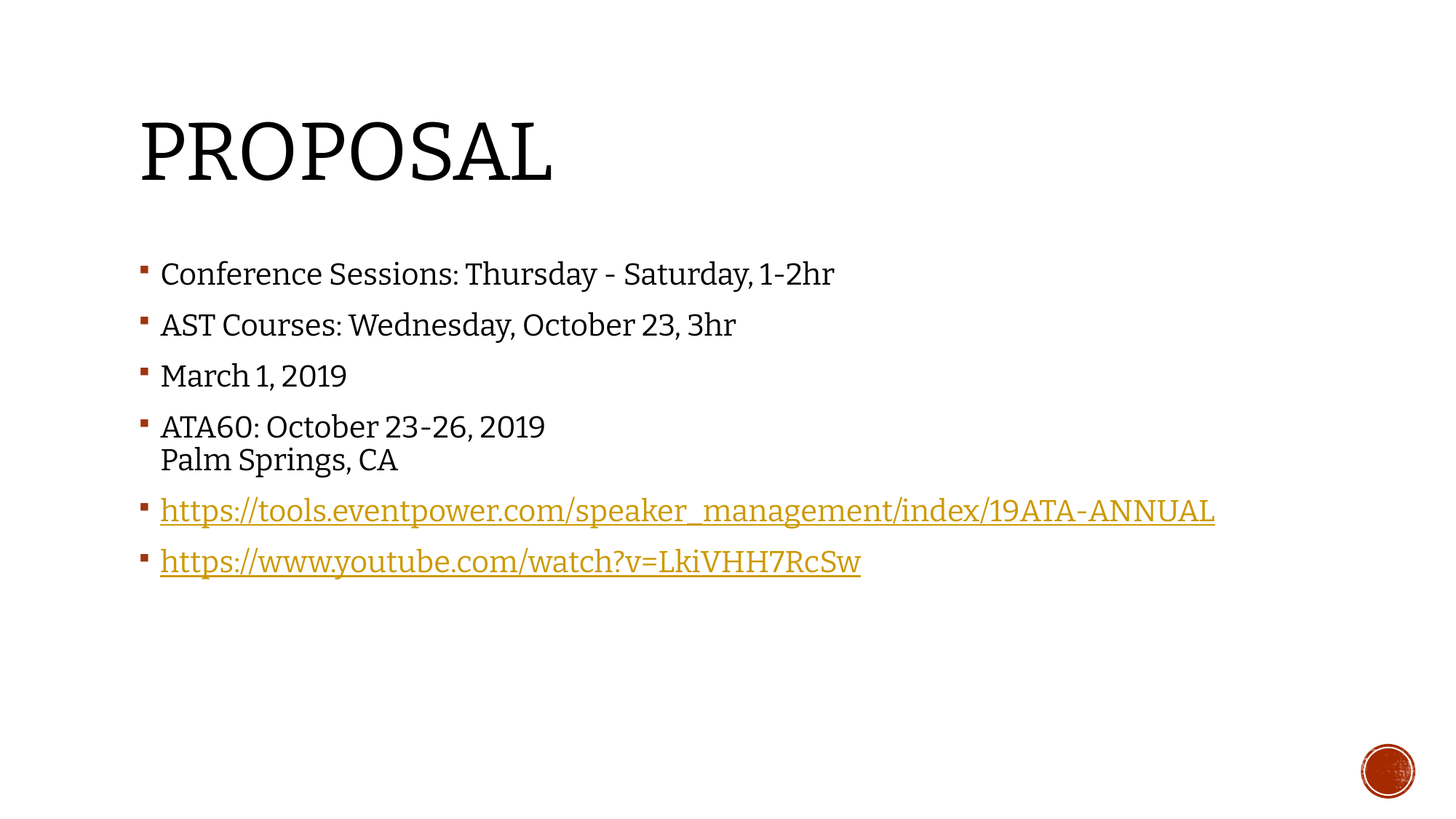

# Proposal
Conference Sessions: Thursday - Saturday, 1-2hr
AST Courses: Wednesday, October 23, 3hr
March 1, 2019
ATA60: October 23-26, 2019 
Palm Springs, CA
https://tools.eventpower.com/speaker_management/index/19ATA-ANNUAL
https://www.youtube.com/watch?v=LkiVHH7RcSw